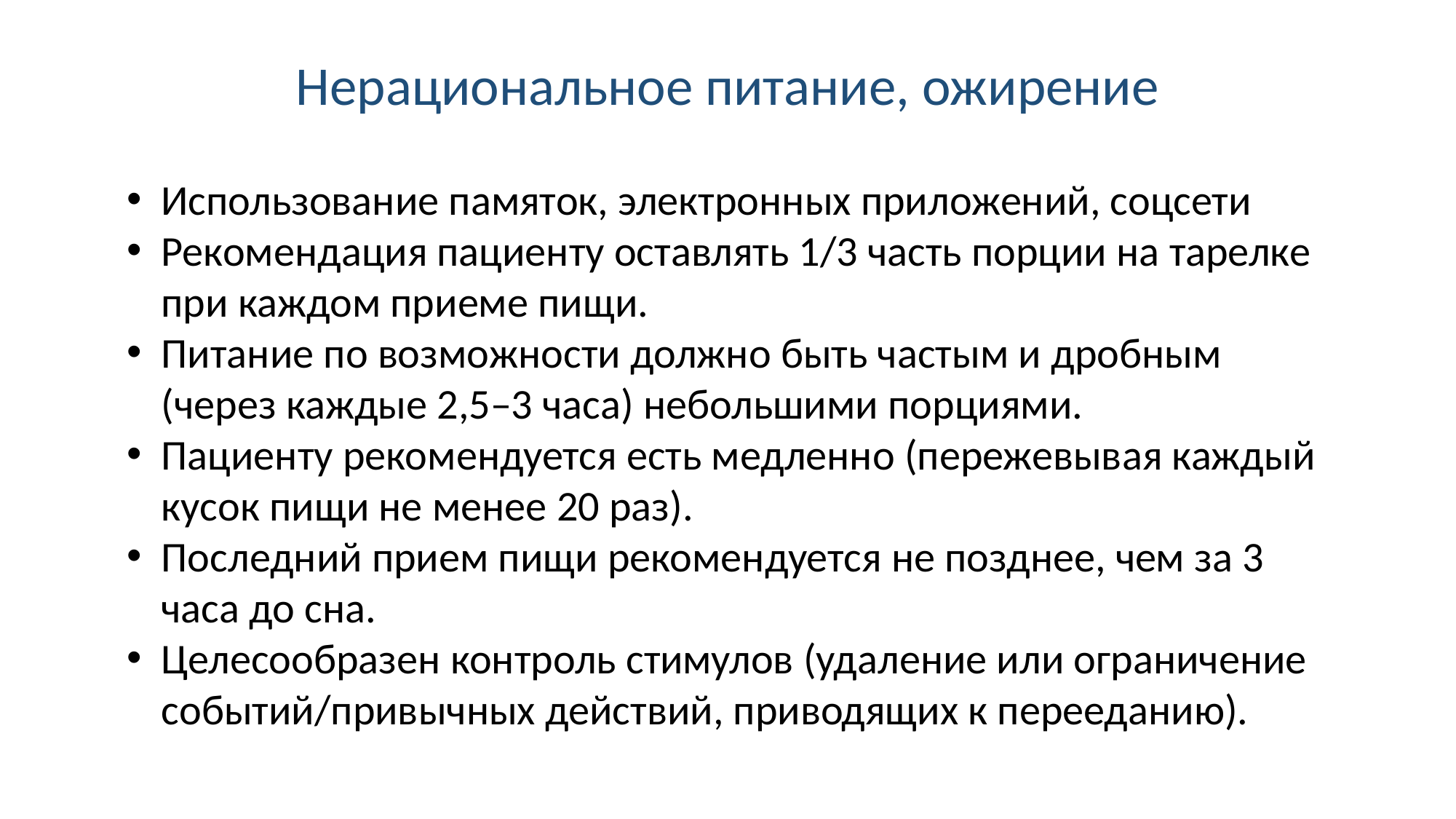

# Нерациональное питание, ожирение
Использование памяток, электронных приложений, соцсети
Рекомендация пациенту оставлять 1/3 часть порции на тарелке при каждом приеме пищи.
Питание по возможности должно быть частым и дробным (через каждые 2,5–3 часа) небольшими порциями.
Пациенту рекомендуется есть медленно (пережевывая каждый кусок пищи не менее 20 раз).
Последний прием пищи рекомендуется не позднее, чем за 3 часа до сна.
Целесообразен контроль стимулов (удаление или ограничение событий/привычных действий, приводящих к перееданию).